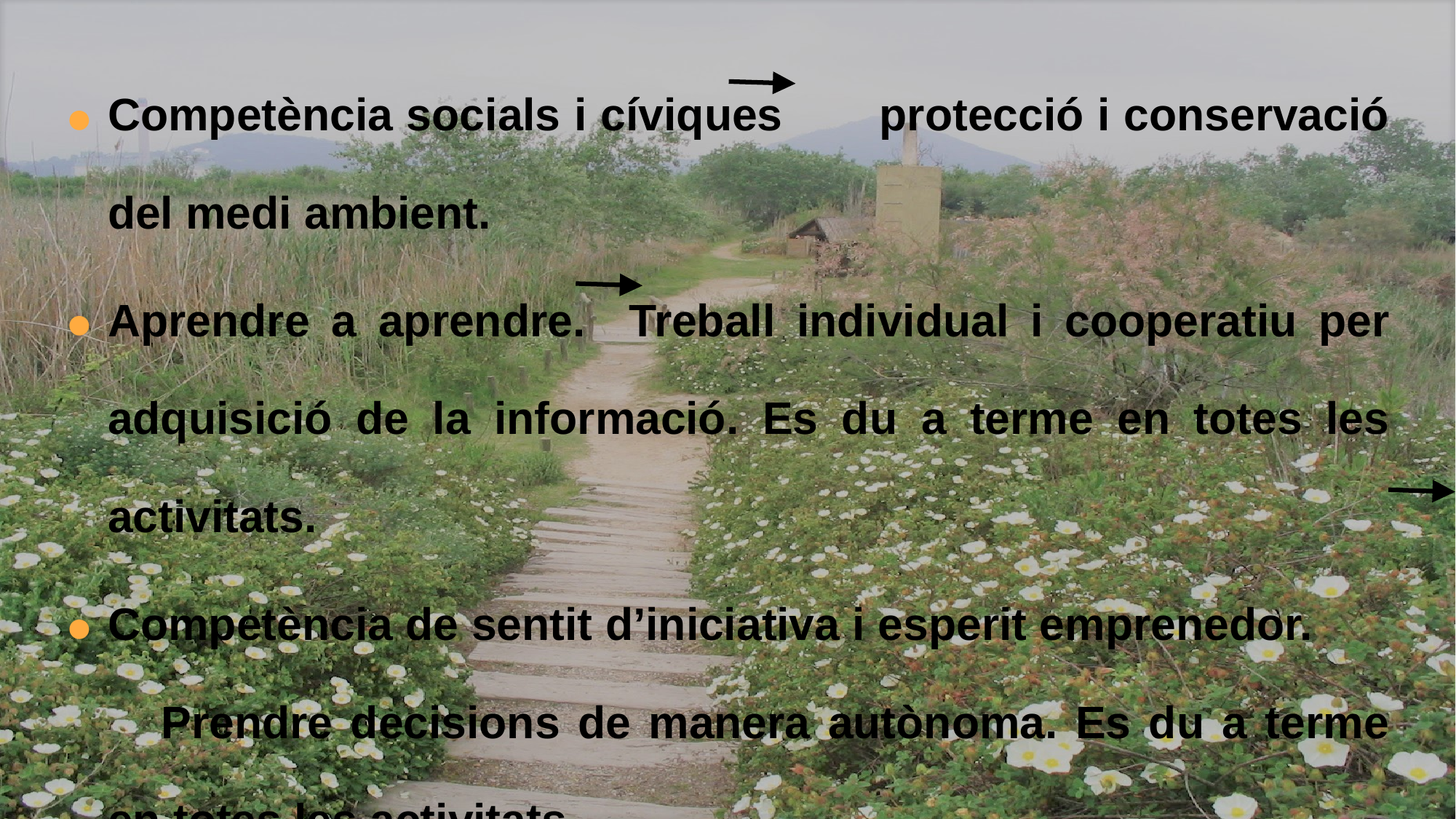

Competència socials i cíviques       protecció i conservació del medi ambient.
Aprendre a aprendre.  Treball individual i cooperatiu per adquisició de la informació. Es du a terme en totes les activitats.
Competència de sentit d’iniciativa i esperit emprenedor.          Prendre decisions de manera autònoma. Es du a terme en totes les activitats.